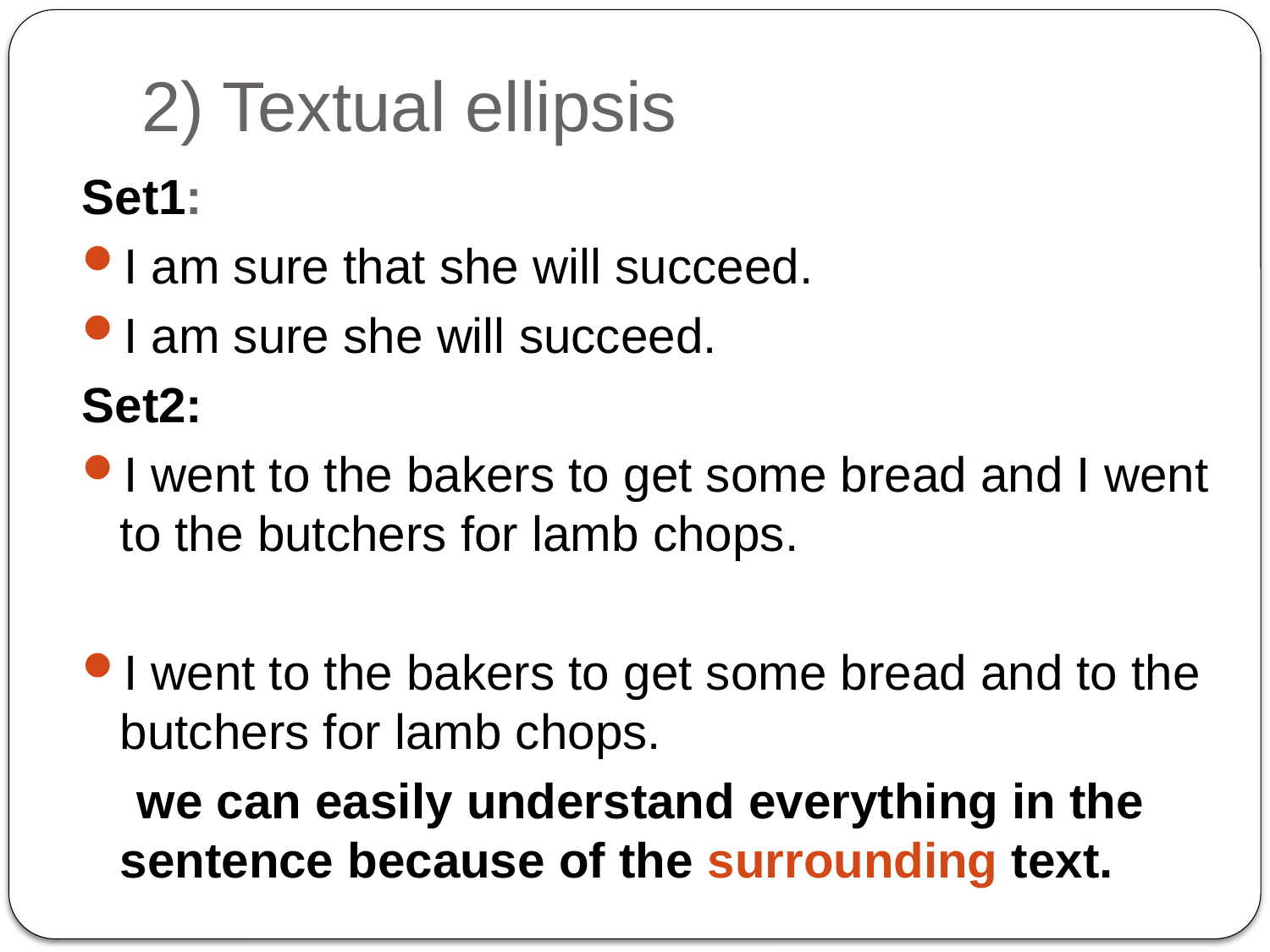

# 2) Textual ellipsis
Set1:
I am sure that she will succeed.
I am sure she will succeed.
Set2:
I went to the bakers to get some bread and I went to the butchers for lamb chops.

I went to the bakers to get some bread and to the butchers for lamb chops.
    we can easily understand everything in the sentence because of the surrounding text.